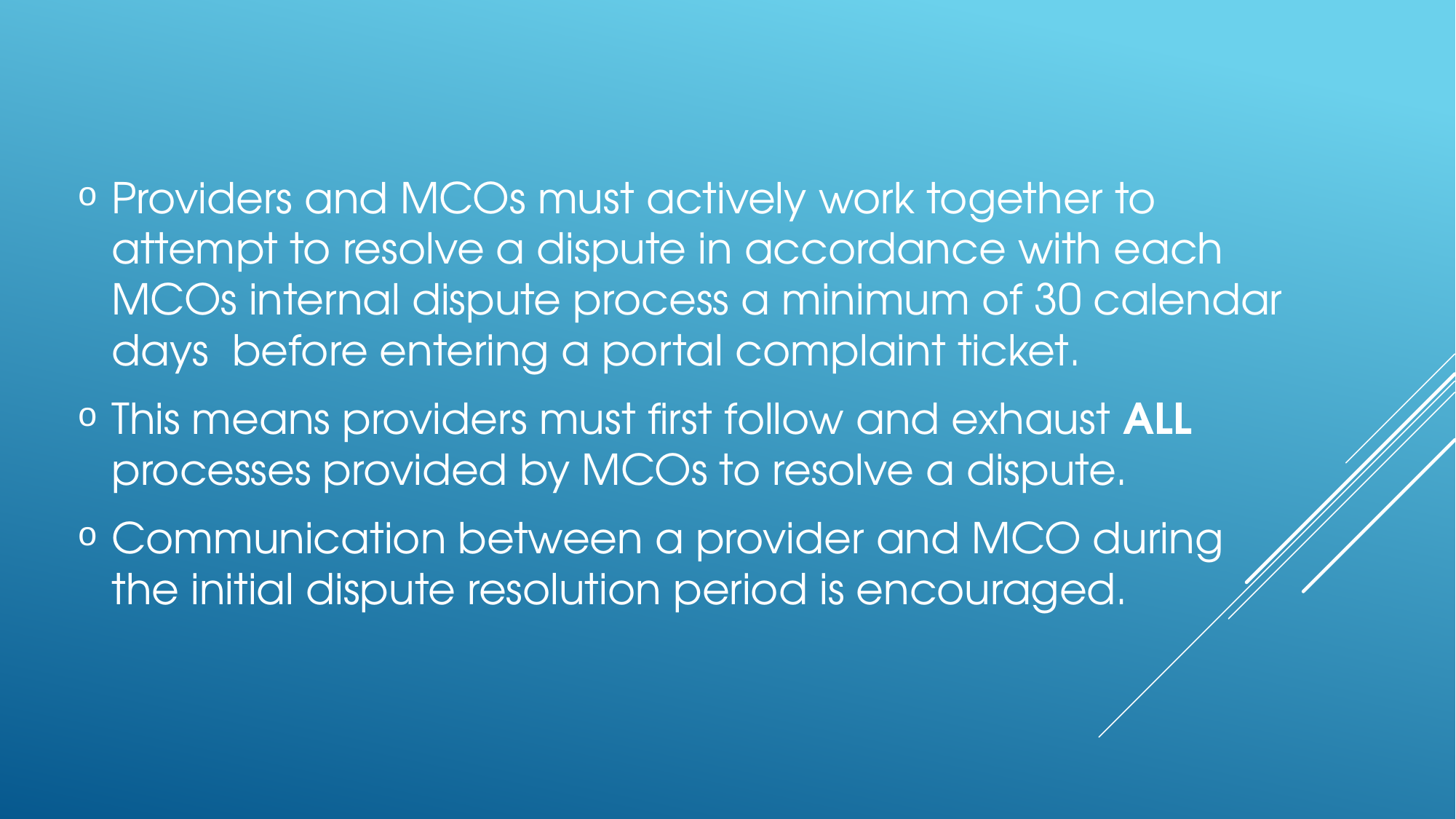

Providers and MCOs must actively work together to attempt to resolve a dispute in accordance with each MCOs internal dispute process a minimum of 30 calendar days  before entering a portal complaint ticket.
This means providers must first follow and exhaust ALL processes provided by MCOs to resolve a dispute.
Communication between a provider and MCO during the initial dispute resolution period is encouraged.